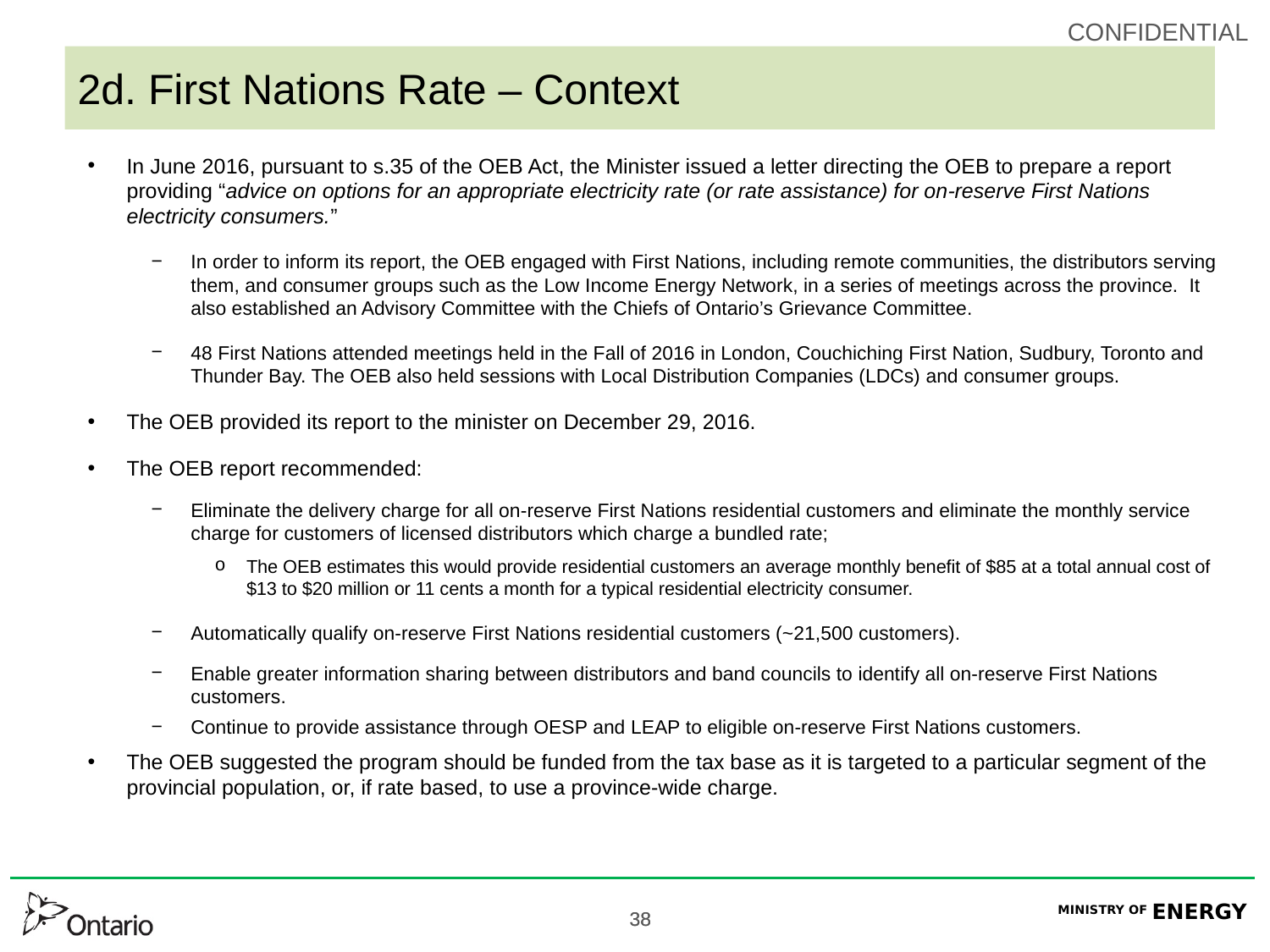

# 2d. First Nations Rate – Context
In June 2016, pursuant to s.35 of the OEB Act, the Minister issued a letter directing the OEB to prepare a report providing “advice on options for an appropriate electricity rate (or rate assistance) for on-reserve First Nations electricity consumers.”
In order to inform its report, the OEB engaged with First Nations, including remote communities, the distributors serving them, and consumer groups such as the Low Income Energy Network, in a series of meetings across the province.  It also established an Advisory Committee with the Chiefs of Ontario’s Grievance Committee.
48 First Nations attended meetings held in the Fall of 2016 in London, Couchiching First Nation, Sudbury, Toronto and Thunder Bay. The OEB also held sessions with Local Distribution Companies (LDCs) and consumer groups.
The OEB provided its report to the minister on December 29, 2016.
The OEB report recommended:
Eliminate the delivery charge for all on-reserve First Nations residential customers and eliminate the monthly service charge for customers of licensed distributors which charge a bundled rate;
The OEB estimates this would provide residential customers an average monthly benefit of $85 at a total annual cost of $13 to $20 million or 11 cents a month for a typical residential electricity consumer.
Automatically qualify on-reserve First Nations residential customers (~21,500 customers).
Enable greater information sharing between distributors and band councils to identify all on-reserve First Nations customers.
Continue to provide assistance through OESP and LEAP to eligible on-reserve First Nations customers.
The OEB suggested the program should be funded from the tax base as it is targeted to a particular segment of the provincial population, or, if rate based, to use a province-wide charge.